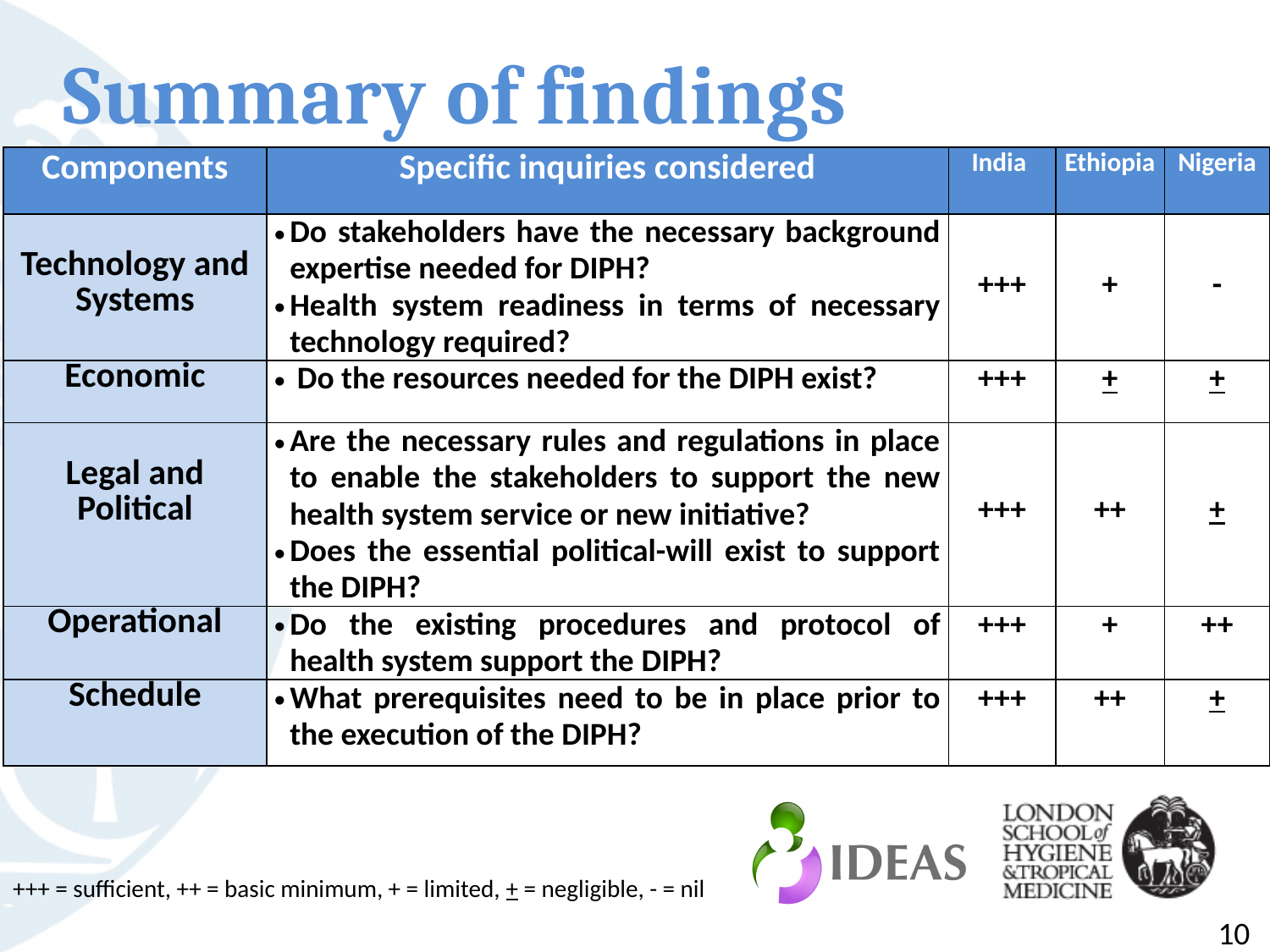

# Summary of findings
| Components | Specific inquiries considered | India | Ethiopia | Nigeria |
| --- | --- | --- | --- | --- |
| Technology and Systems | Do stakeholders have the necessary background expertise needed for DIPH? Health system readiness in terms of necessary technology required? | +++ | + | - |
| Economic | Do the resources needed for the DIPH exist? | +++ | + | + |
| Legal and Political | Are the necessary rules and regulations in place to enable the stakeholders to support the new health system service or new initiative? Does the essential political-will exist to support the DIPH? | +++ | ++ | + |
| Operational | Do the existing procedures and protocol of health system support the DIPH? | +++ | + | ++ |
| Schedule | What prerequisites need to be in place prior to the execution of the DIPH? | +++ | ++ | + |
+++ = sufficient, ++ = basic minimum, + = limited, + = negligible, - = nil
10